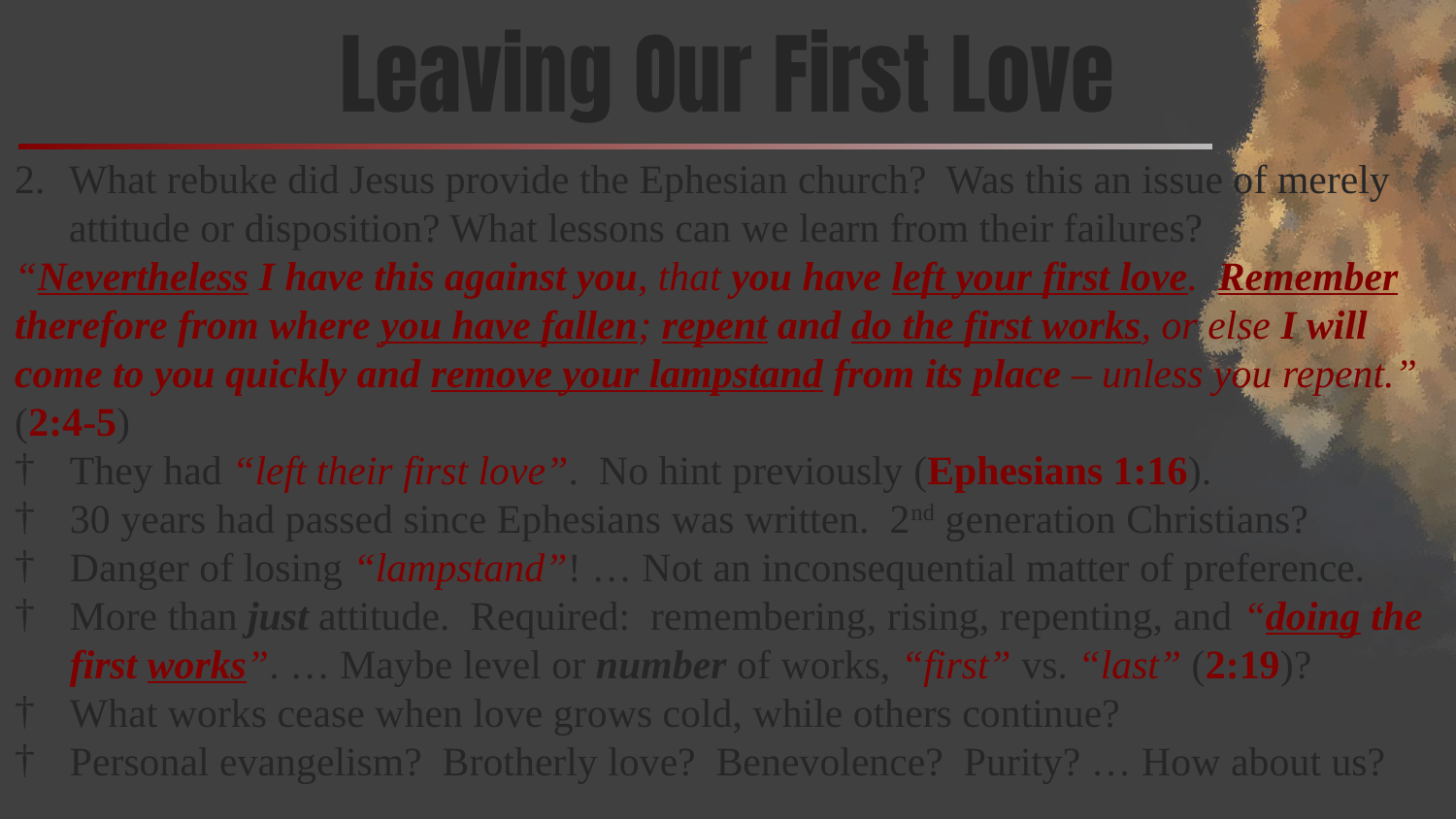

# Leaving Our First Love
What rebuke did Jesus provide the Ephesian church?  Was this an issue of merely attitude or disposition? What lessons can we learn from their failures?
“Nevertheless I have this against you, that you have left your first love.  Remember therefore from where you have fallen; repent and do the first works, or else I will come to you quickly and remove your lampstand from its place – unless you repent.” (2:4-5)
They had “left their first love”.  No hint previously (Ephesians 1:16).
30 years had passed since Ephesians was written.  2nd generation Christians?
Danger of losing “lampstand”! … Not an inconsequential matter of preference.
More than just attitude.  Required:  remembering, rising, repenting, and “doing the first works”. … Maybe level or number of works, “first” vs. “last” (2:19)?
What works cease when love grows cold, while others continue?
Personal evangelism?  Brotherly love?  Benevolence?  Purity? … How about us?